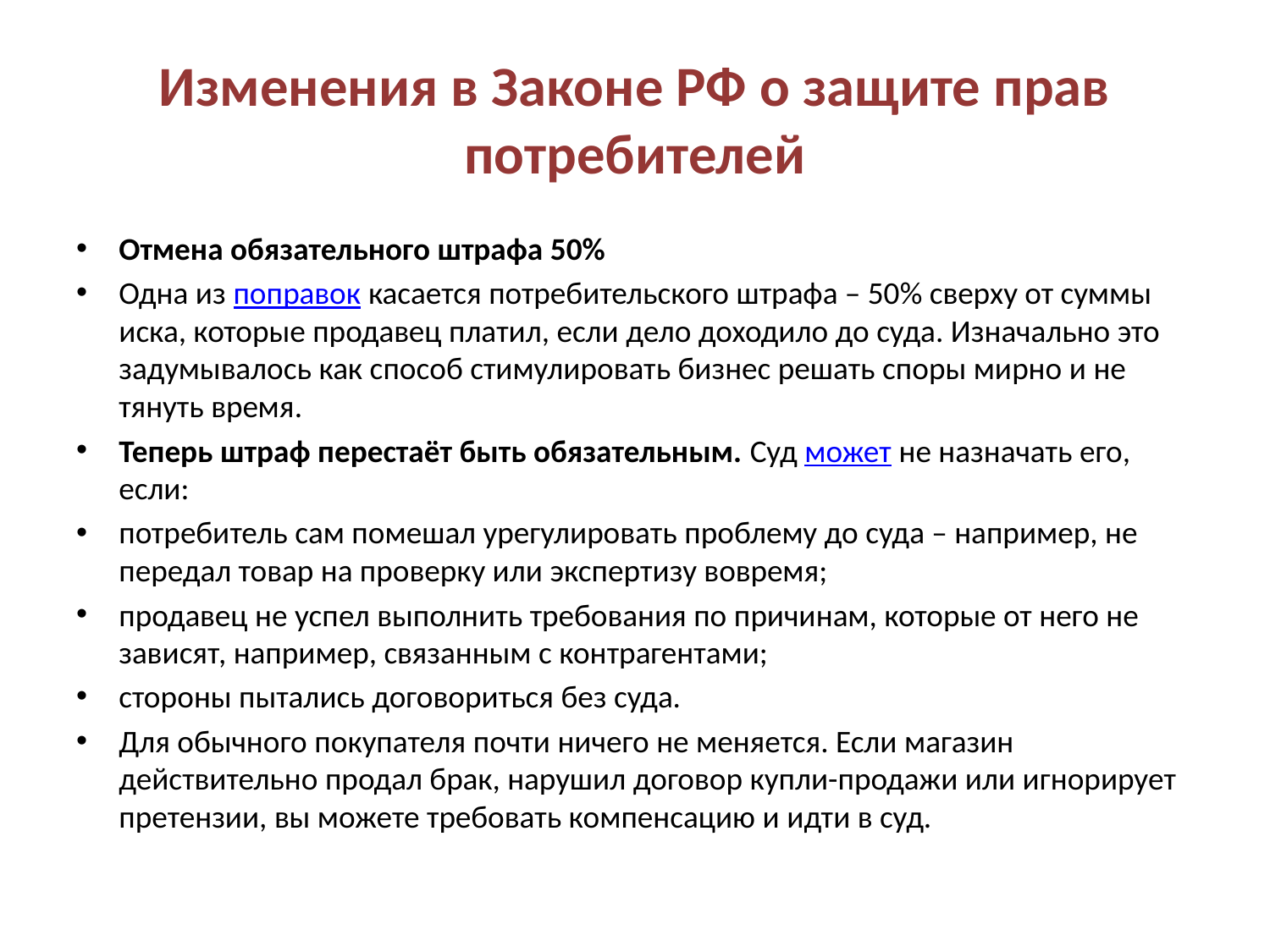

# Изменения в Законе РФ о защите прав потребителей
Отмена обязательного штрафа 50%
Одна из поправок касается потребительского штрафа – 50% сверху от суммы иска, которые продавец платил, если дело доходило до суда. Изначально это задумывалось как способ стимулировать бизнес решать споры мирно и не тянуть время.
Теперь штраф перестаёт быть обязательным. Суд может не назначать его, если:
потребитель сам помешал урегулировать проблему до суда – например, не передал товар на проверку или экспертизу вовремя;
продавец не успел выполнить требования по причинам, которые от него не зависят, например, связанным с контрагентами;
стороны пытались договориться без суда.
Для обычного покупателя почти ничего не меняется. Если магазин действительно продал брак, нарушил договор купли-продажи или игнорирует претензии, вы можете требовать компенсацию и идти в суд.